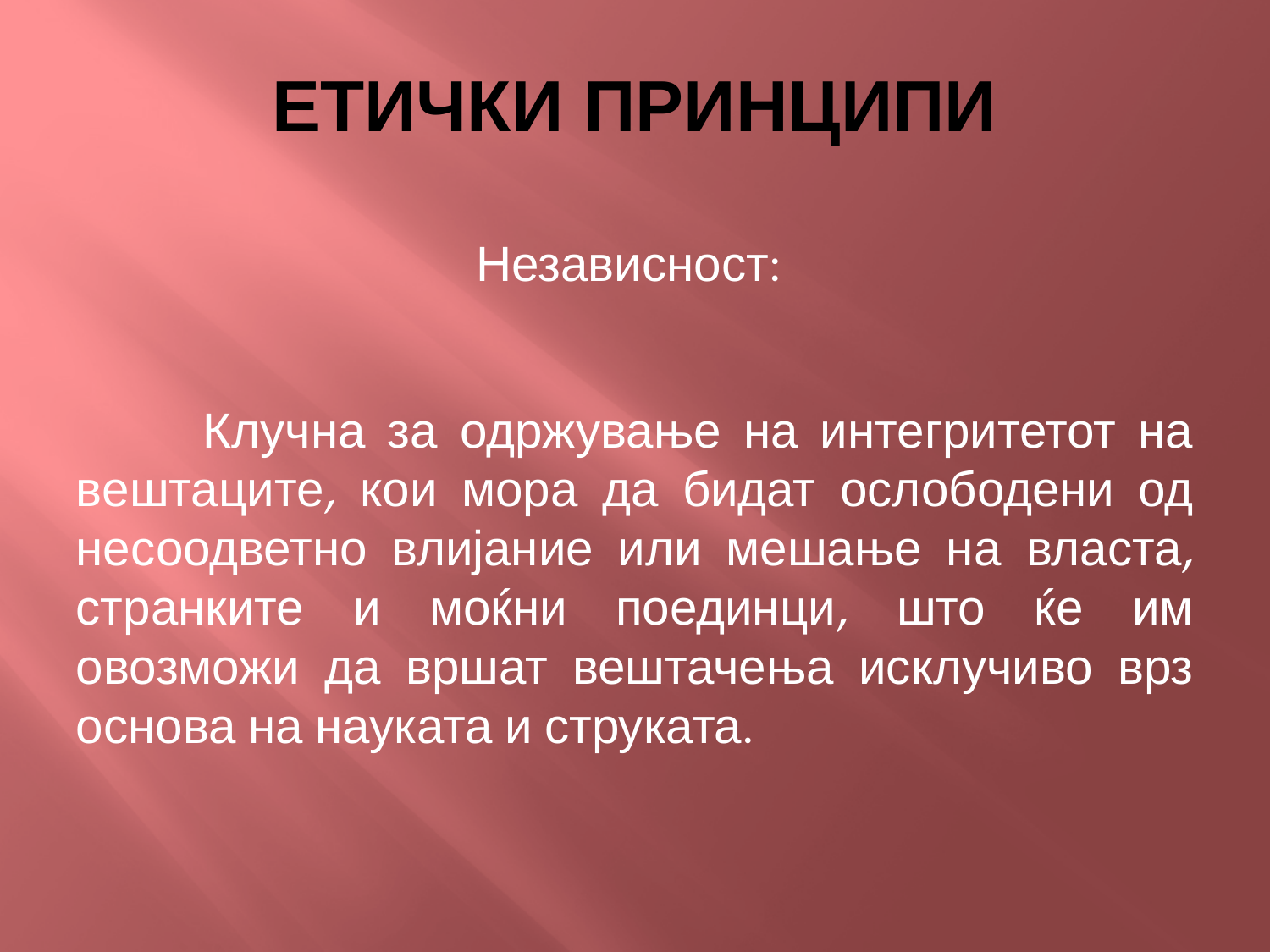

# ЕТИЧКИ ПРИНЦИПИ
Независност:

	Клучна за одржување на интегритетот на вештаците, кои мора да бидат ослободени од несоодветно влијание или мешање на власта, странките и моќни поединци, што ќе им овозможи да вршат вештачења исклучиво врз основа на науката и струката.